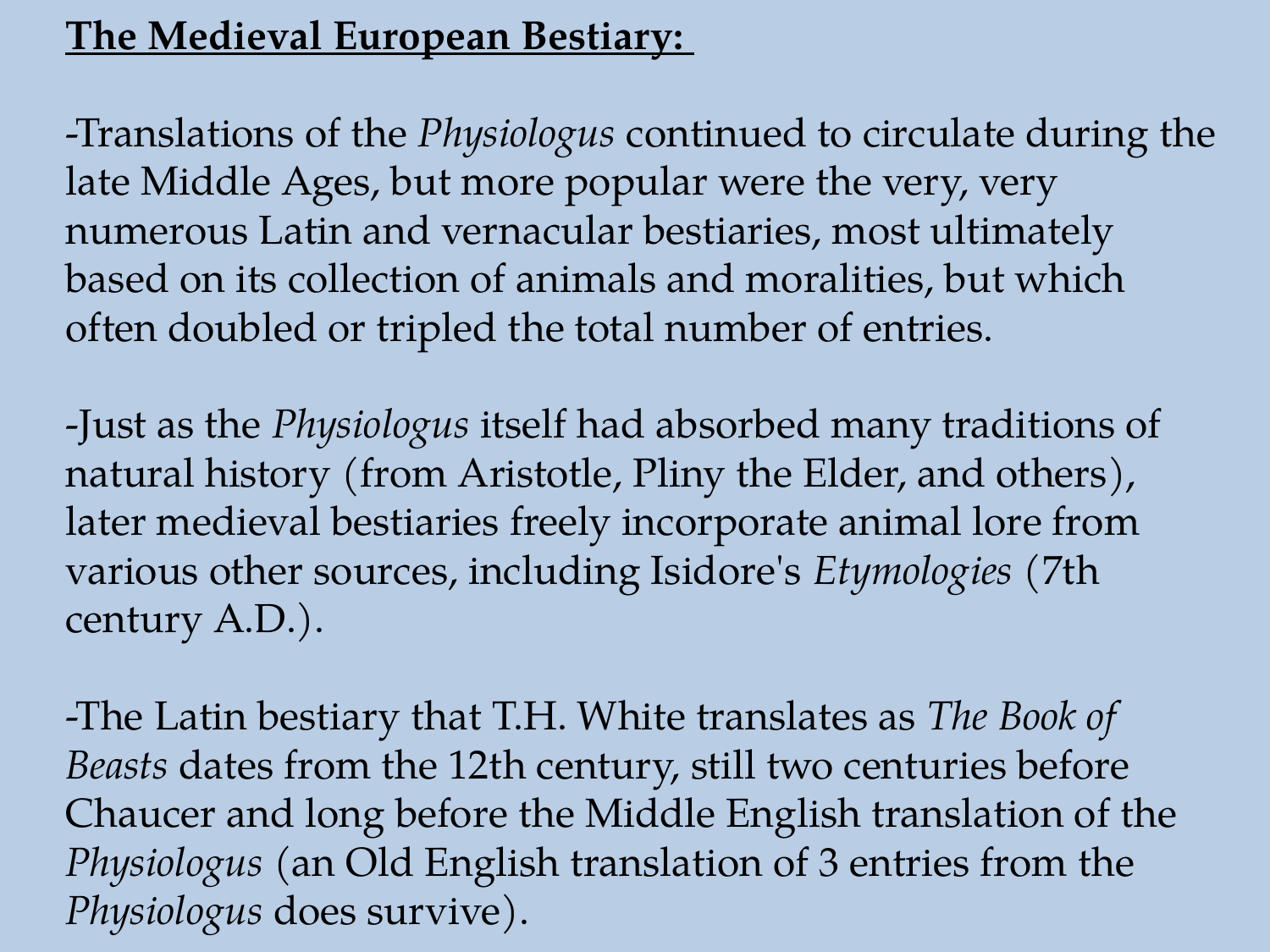

# The Medieval European Bestiary: -Translations of the Physiologus continued to circulate during the late Middle Ages, but more popular were the very, very numerous Latin and vernacular bestiaries, most ultimately based on its collection of animals and moralities, but which often doubled or tripled the total number of entries. -Just as the Physiologus itself had absorbed many traditions of natural history (from Aristotle, Pliny the Elder, and others), later medieval bestiaries freely incorporate animal lore from various other sources, including Isidore's Etymologies (7th century A.D.). -The Latin bestiary that T.H. White translates as The Book of Beasts dates from the 12th century, still two centuries before Chaucer and long before the Middle English translation of the Physiologus (an Old English translation of 3 entries from the Physiologus does survive).